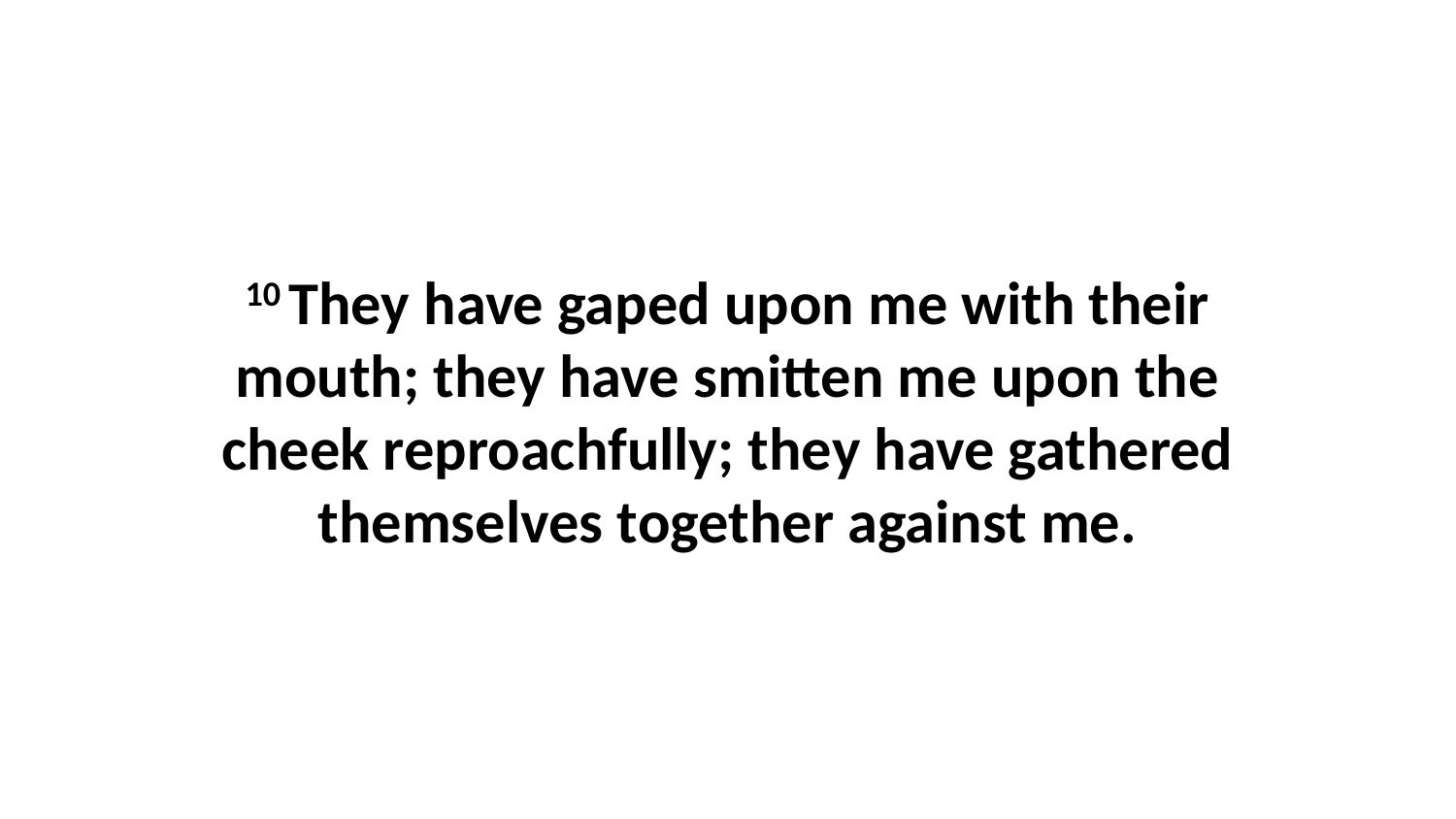

10 They have gaped upon me with their mouth; they have smitten me upon the cheek reproachfully; they have gathered themselves together against me.